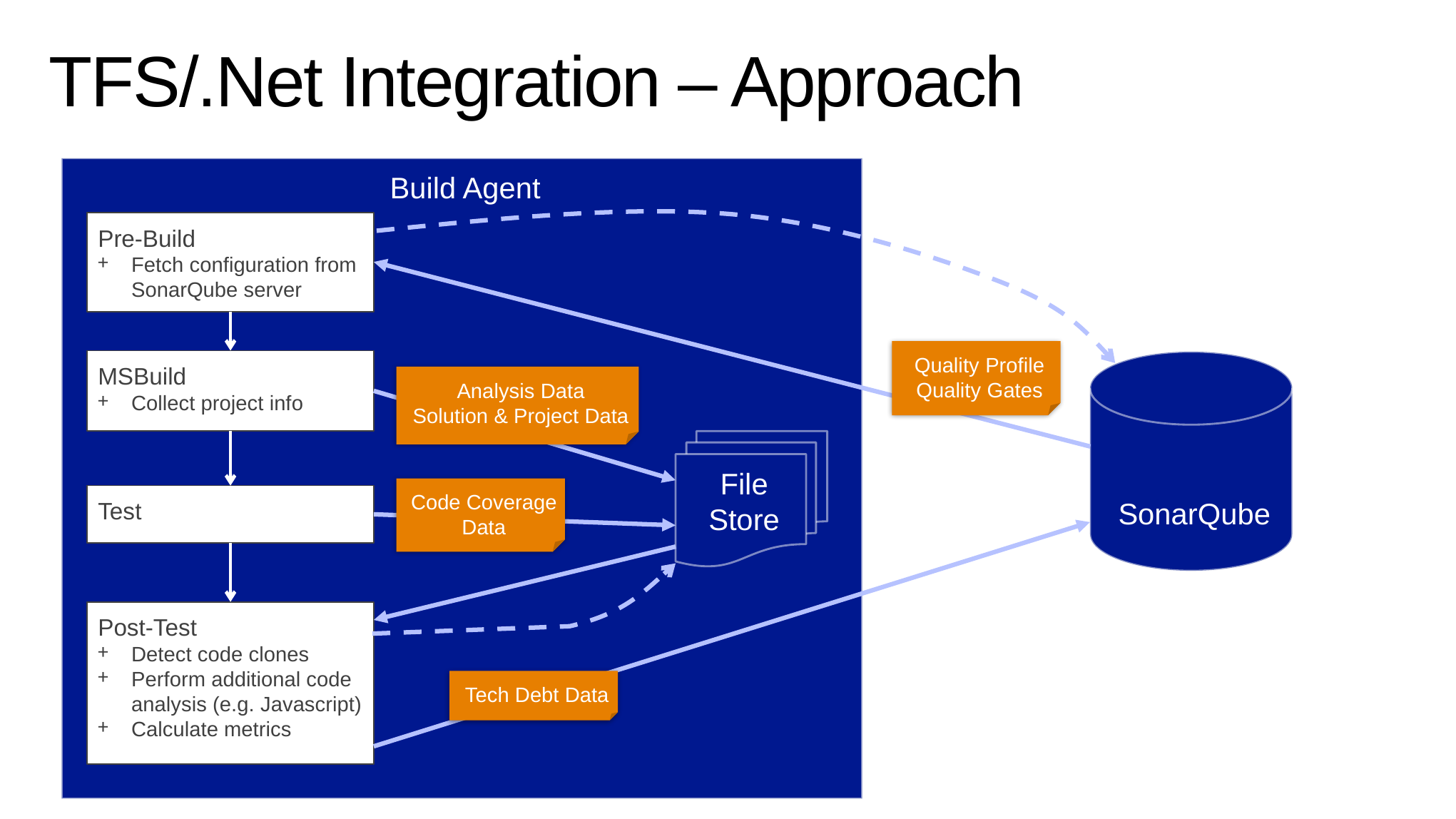

# TFS/.Net Integration – Approach
Build Agent

Pre-Build
Fetch configuration from SonarQube server
Quality Profile
Quality Gates
MSBuild
Collect project info
SonarQube
Analysis Data
Solution & Project Data
File Store
Code Coverage Data
Test

Post-Test
Detect code clones
Perform additional code analysis (e.g. Javascript)
Calculate metrics
Tech Debt Data